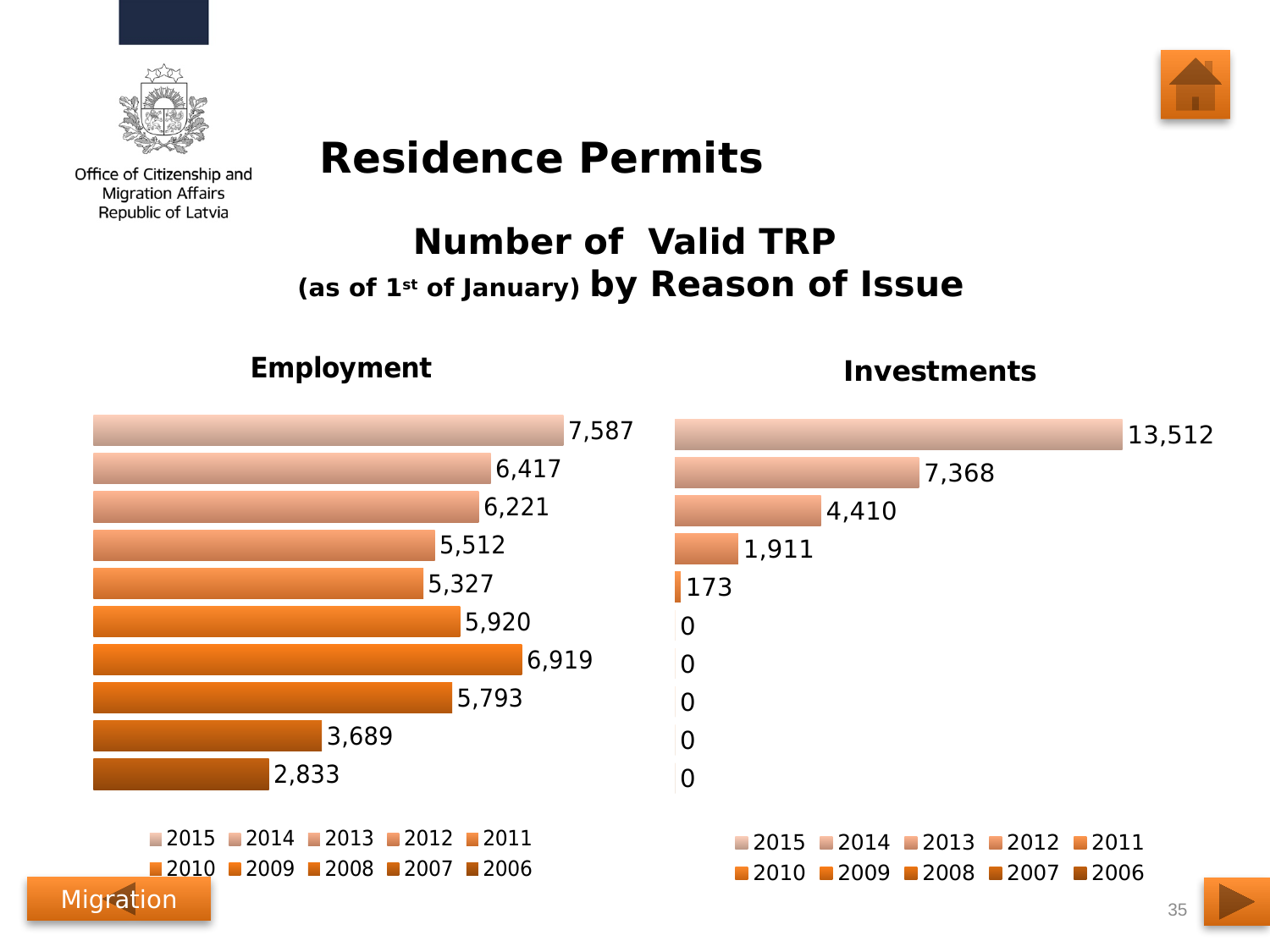

# Residence Permits

Number of  Valid TRP
(as of 1st of January) by Reason of Issue

### Chart: Employment

| Category | 2006 | 2007 | 2008 | 2009 | 2010 | 2011 | 2012 | 2013 | 2014 | 2015 |
|---|---|---|---|---|---|---|---|---|---|---|
| employment | 2833.0 | 3689.0 | 5793.0 | 6919.0 | 5920.0 | 5327.0 | 5512.0 | 6221.0 | 6417.0 | 7587.0 |

### Chart: Investments

| Category | 2006 | 2007 | 2008 | 2009 | 2010 | 2011 | 2012 | 2013 | 2014 | 2015 |
|---|---|---|---|---|---|---|---|---|---|---|
| investments | 0.0 | 0.0 | 0.0 | 0.0 | 0.0 | 173.0 | 1911.0 | 4410.0 | 7368.0 | 13512.0 |
Migration

35